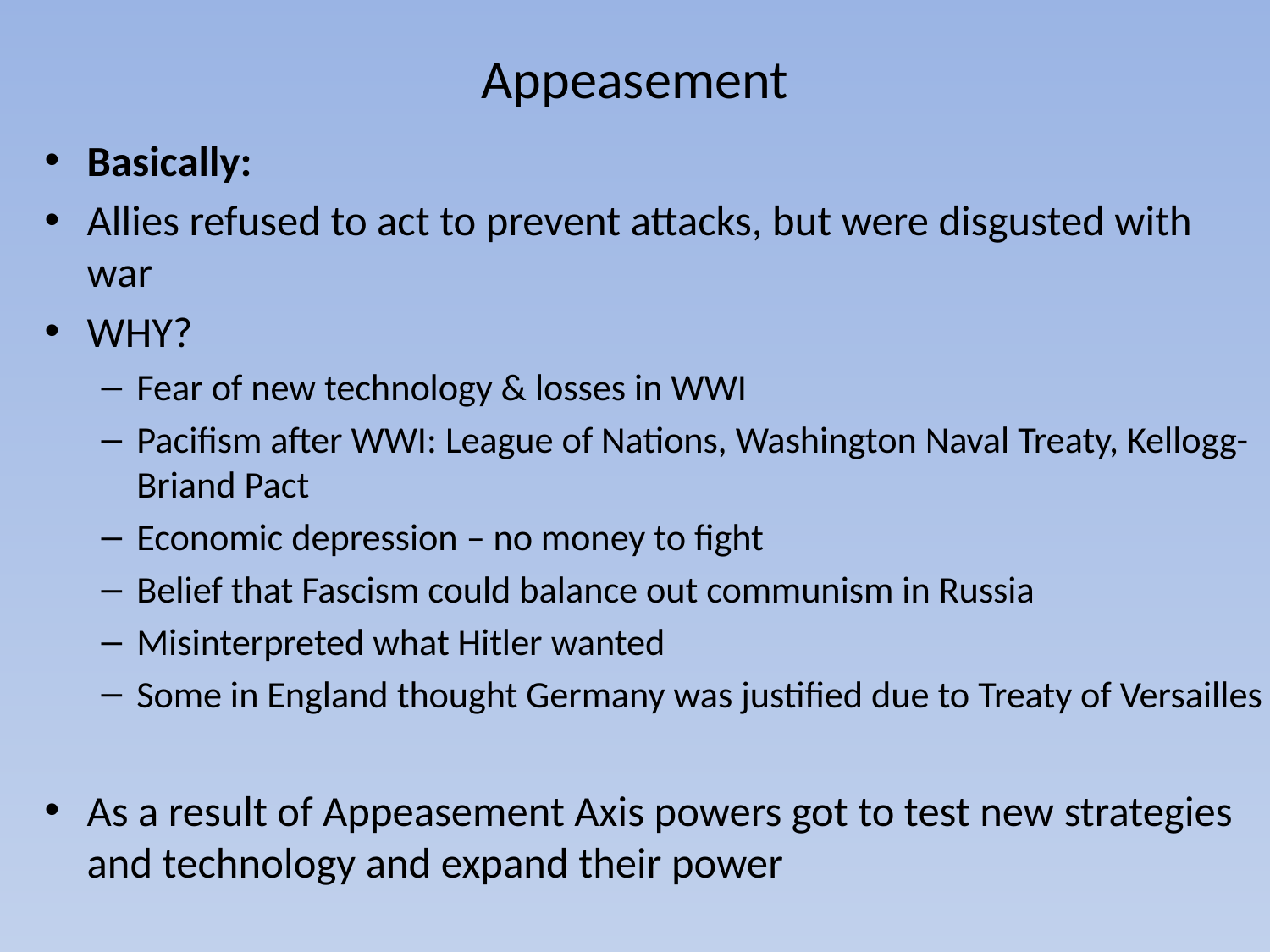

# Appeasement
Basically:
Allies refused to act to prevent attacks, but were disgusted with war
WHY?
Fear of new technology & losses in WWI
Pacifism after WWI: League of Nations, Washington Naval Treaty, Kellogg-Briand Pact
Economic depression – no money to fight
Belief that Fascism could balance out communism in Russia
Misinterpreted what Hitler wanted
Some in England thought Germany was justified due to Treaty of Versailles

As a result of Appeasement Axis powers got to test new strategies and technology and expand their power